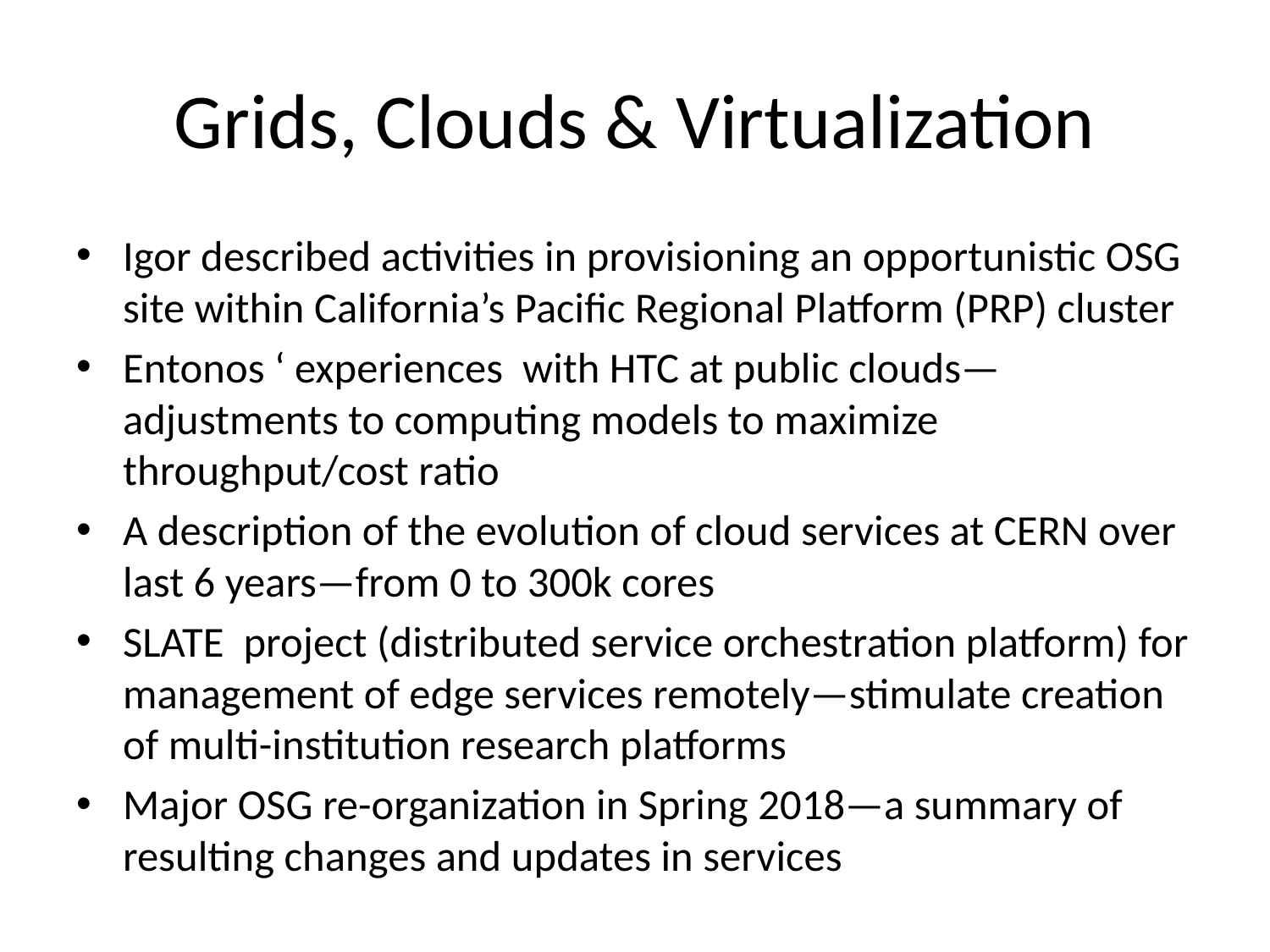

# Grids, Clouds & Virtualization
Igor described activities in provisioning an opportunistic OSG site within California’s Pacific Regional Platform (PRP) cluster
Entonos ‘ experiences  with HTC at public clouds—adjustments to computing models to maximize throughput/cost ratio
A description of the evolution of cloud services at CERN over last 6 years—from 0 to 300k cores
SLATE  project (distributed service orchestration platform) for management of edge services remotely—stimulate creation of multi-institution research platforms
Major OSG re-organization in Spring 2018—a summary of resulting changes and updates in services